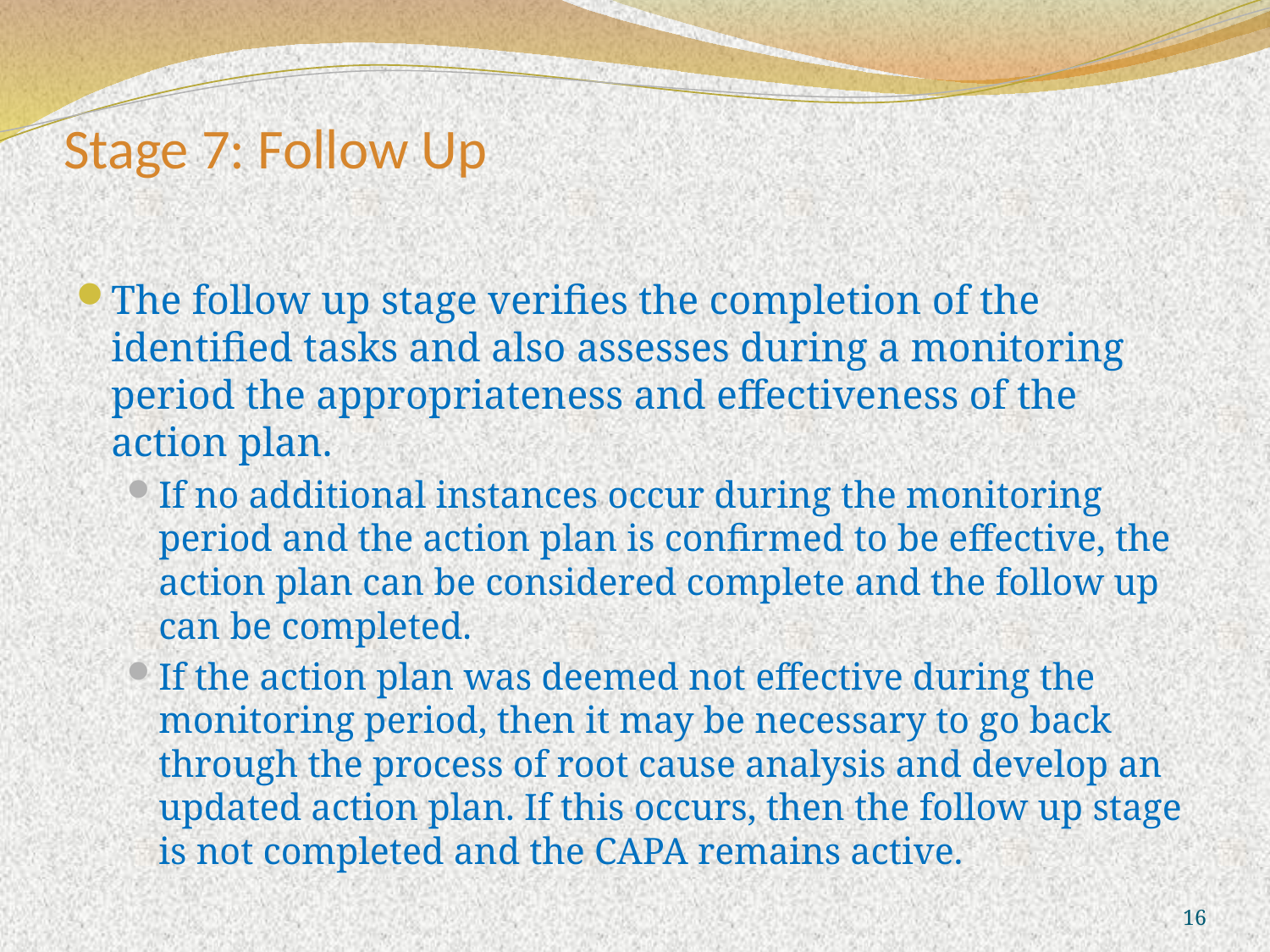

# Stage 7: Follow Up
The follow up stage verifies the completion of the identified tasks and also assesses during a monitoring period the appropriateness and effectiveness of the action plan.
If no additional instances occur during the monitoring period and the action plan is confirmed to be effective, the action plan can be considered complete and the follow up can be completed.
If the action plan was deemed not effective during the monitoring period, then it may be necessary to go back through the process of root cause analysis and develop an updated action plan. If this occurs, then the follow up stage is not completed and the CAPA remains active.
16